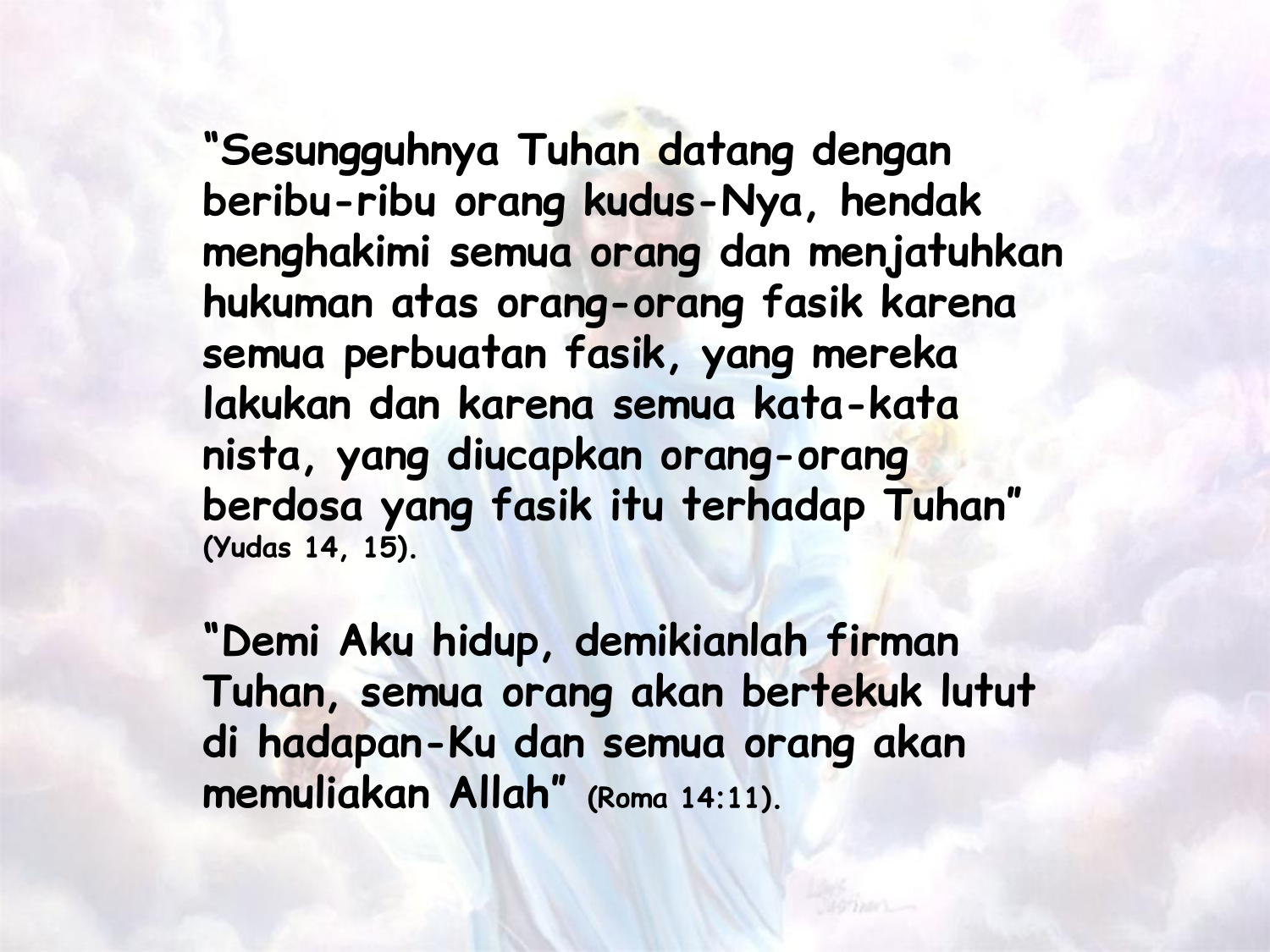

“Sesungguhnya Tuhan datang dengan beribu-ribu orang kudus-Nya, hendak menghakimi semua orang dan menjatuhkan hukuman atas orang-orang fasik karena semua perbuatan fasik, yang mereka lakukan dan karena semua kata-kata nista, yang diucapkan orang-orang berdosa yang fasik itu terhadap Tuhan” (Yudas 14, 15).

“Demi Aku hidup, demikianlah firman Tuhan, semua orang akan bertekuk lutut di hadapan-Ku dan semua orang akan memuliakan Allah” (Roma 14:11).